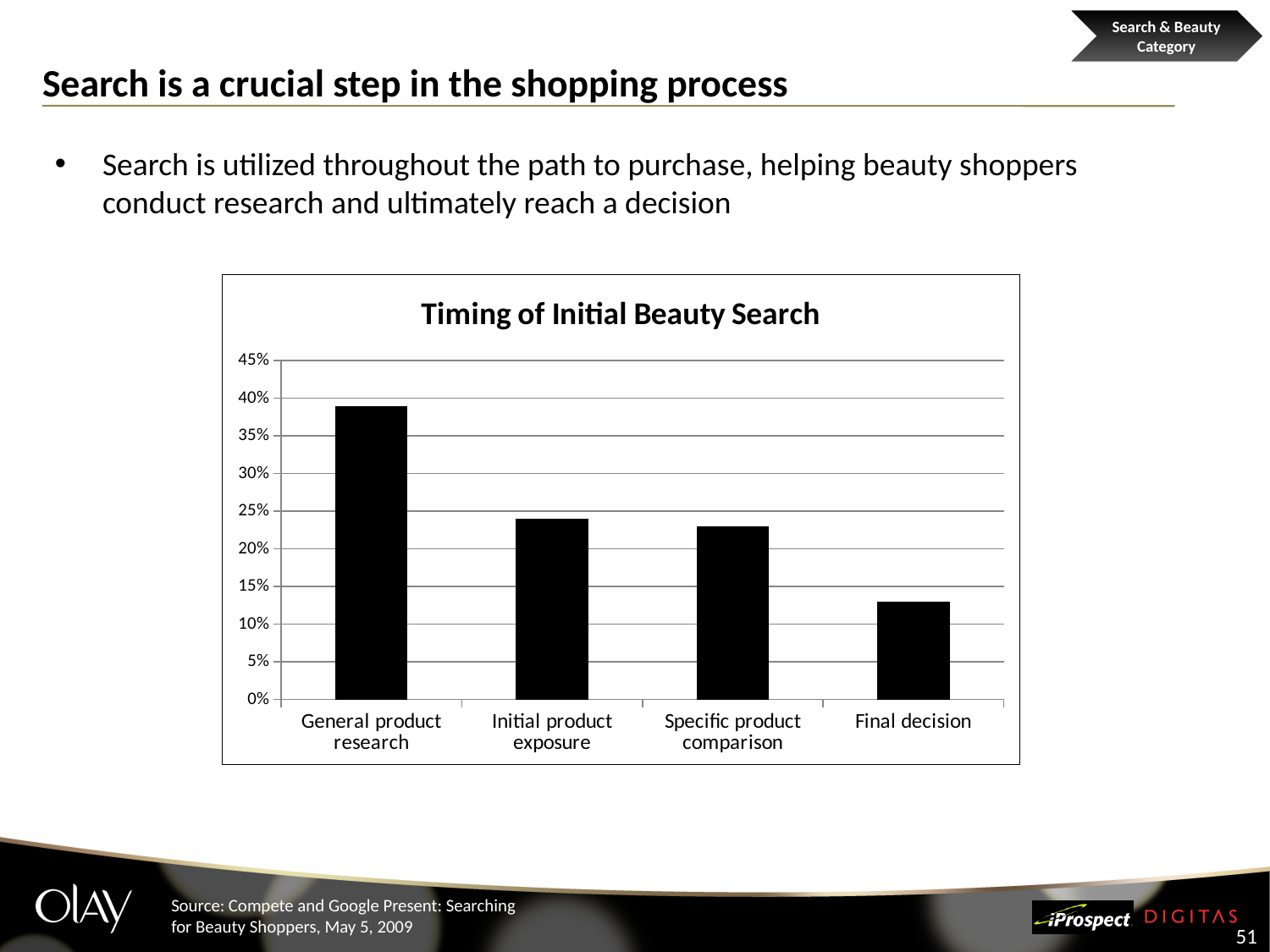

Search & Beauty Category
# Search is a crucial step in the shopping process
Search is utilized throughout the path to purchase, helping beauty shoppers conduct research and ultimately reach a decision

### Chart:

| Category | Timing of Initial Beauty Search |
|---|---|
| General product research | 0.39000000000000157 |
| Initial product exposure | 0.2400000000000002 |
| Specific product comparison | 0.23 |
| Final decision | 0.13 |
Source: Compete and Google Present: Searching for Beauty Shoppers, May 5, 2009
51